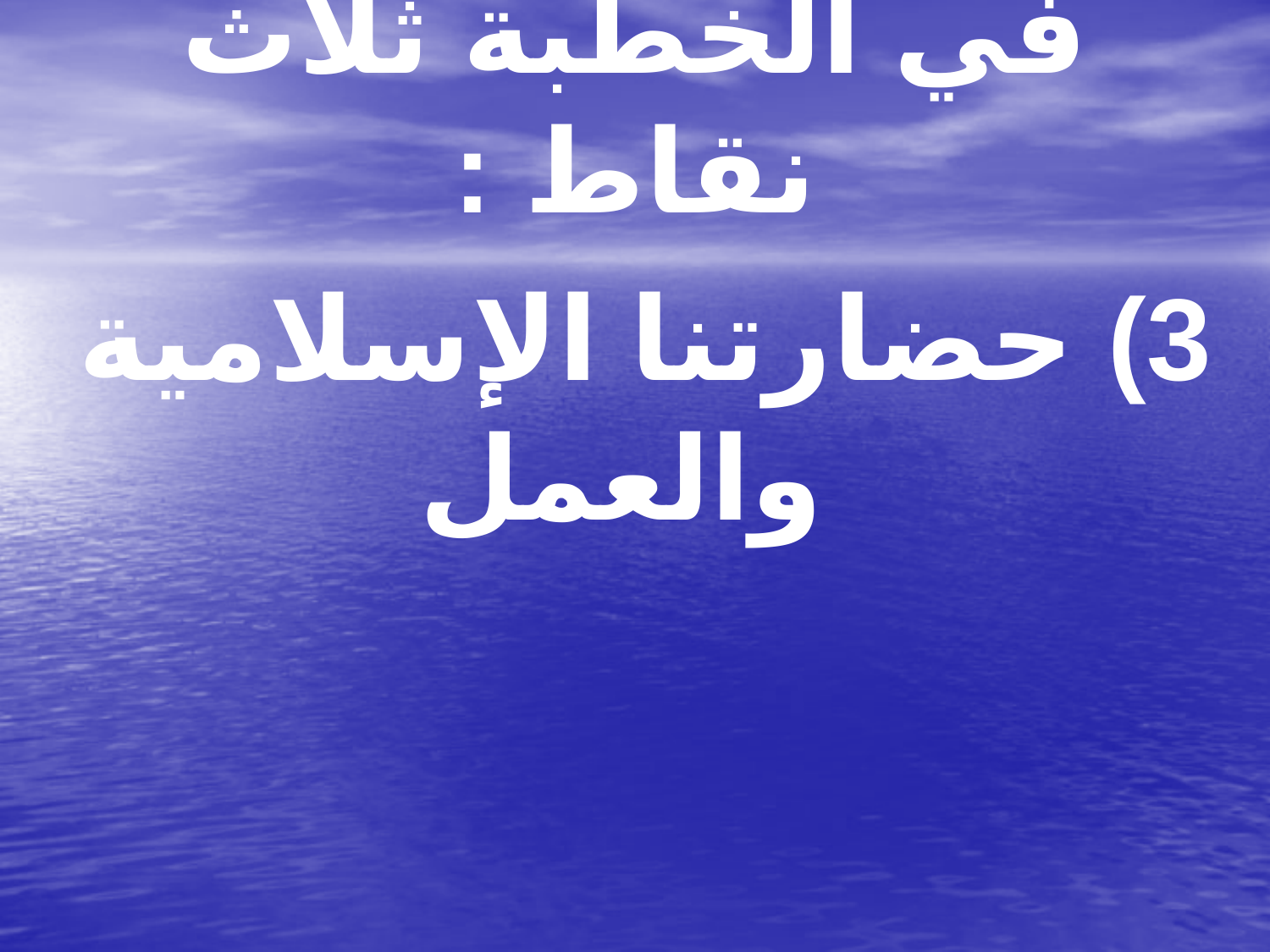

# في الخطبة ثلاث نقاط :
3) حضارتنا الإسلامية والعمل